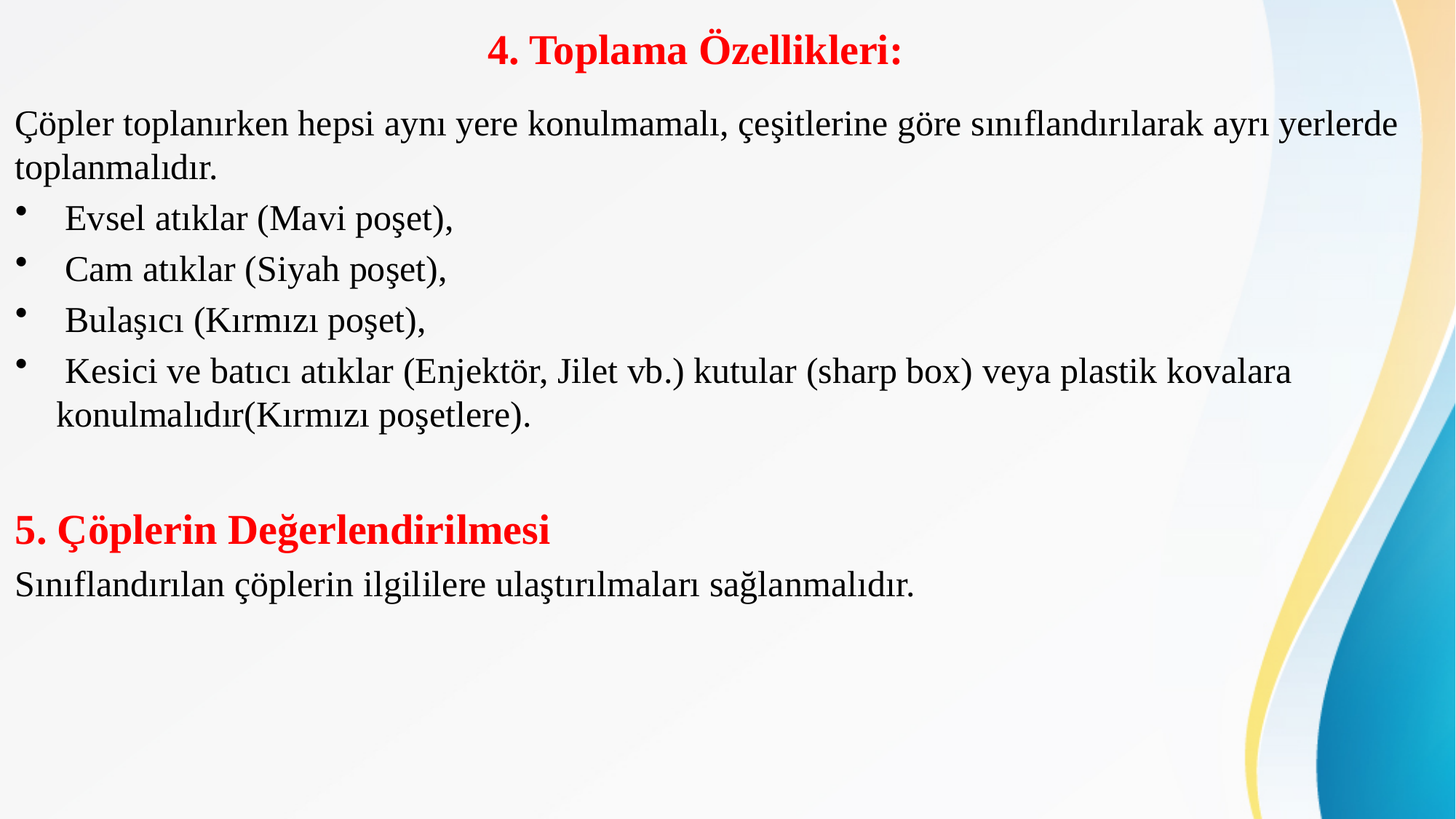

# 4. Toplama Özellikleri:
Çöpler toplanırken hepsi aynı yere konulmamalı, çeşitlerine göre sınıflandırılarak ayrı yerlerde toplanmalıdır.
 Evsel atıklar (Mavi poşet),
 Cam atıklar (Siyah poşet),
 Bulaşıcı (Kırmızı poşet),
 Kesici ve batıcı atıklar (Enjektör, Jilet vb.) kutular (sharp box) veya plastik kovalara konulmalıdır(Kırmızı poşetlere).

5. Çöplerin Değerlendirilmesi
Sınıflandırılan çöplerin ilgililere ulaştırılmaları sağlanmalıdır.